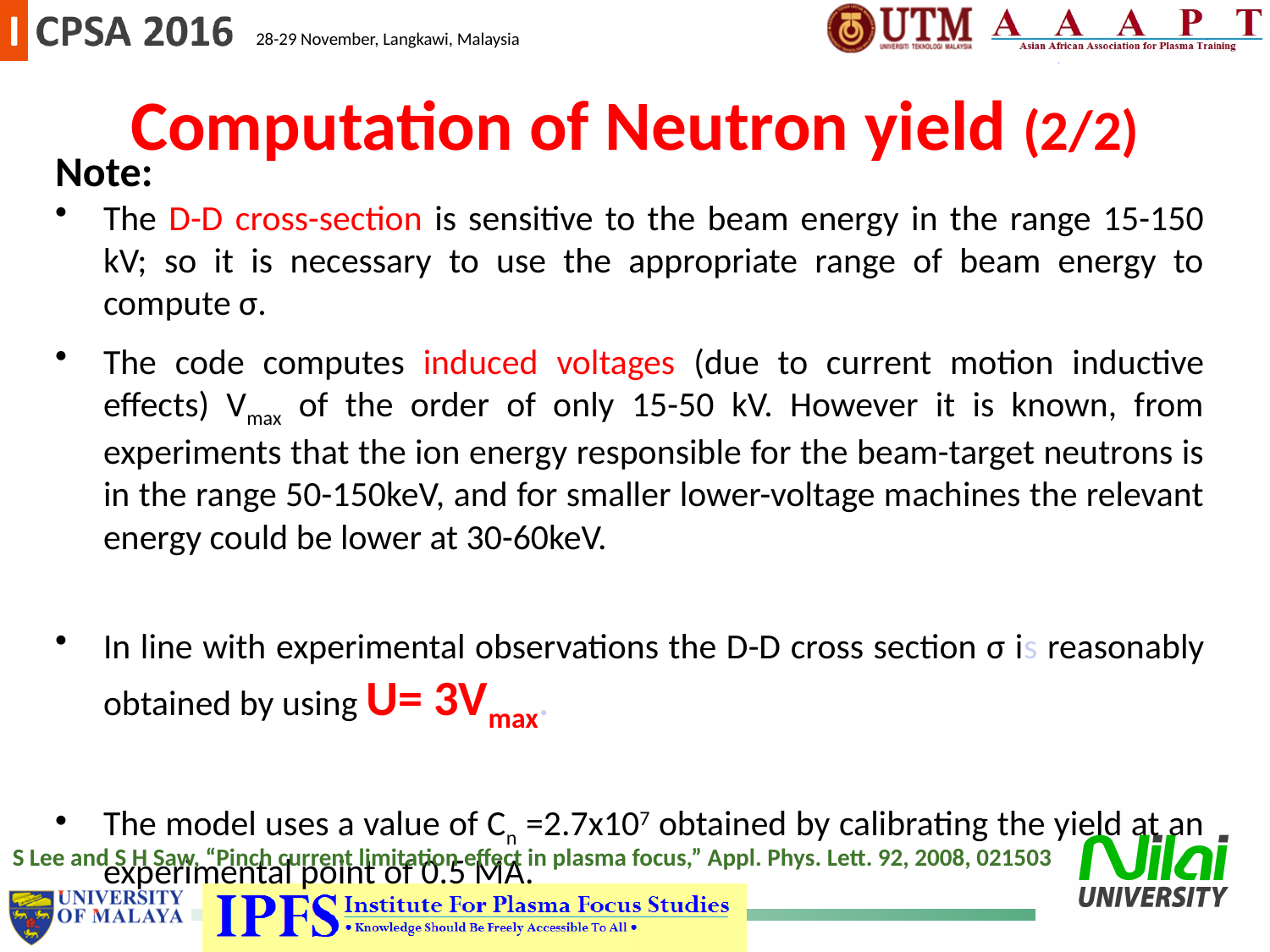

Computation of Neutron yield (2/2)
Note:
The D-D cross-section is sensitive to the beam energy in the range 15-150 kV; so it is necessary to use the appropriate range of beam energy to compute σ.

The code computes induced voltages (due to current motion inductive effects) Vmax of the order of only 15-50 kV. However it is known, from experiments that the ion energy responsible for the beam-target neutrons is in the range 50-150keV, and for smaller lower-voltage machines the relevant energy could be lower at 30-60keV.

In line with experimental observations the D-D cross section σ is reasonably obtained by using U= 3Vmax.

The model uses a value of Cn =2.7x107 obtained by calibrating the yield at an experimental point of 0.5 MA.

S Lee and S H Saw, “Pinch current limitation effect in plasma focus,” Appl. Phys. Lett. 92, 2008, 021503